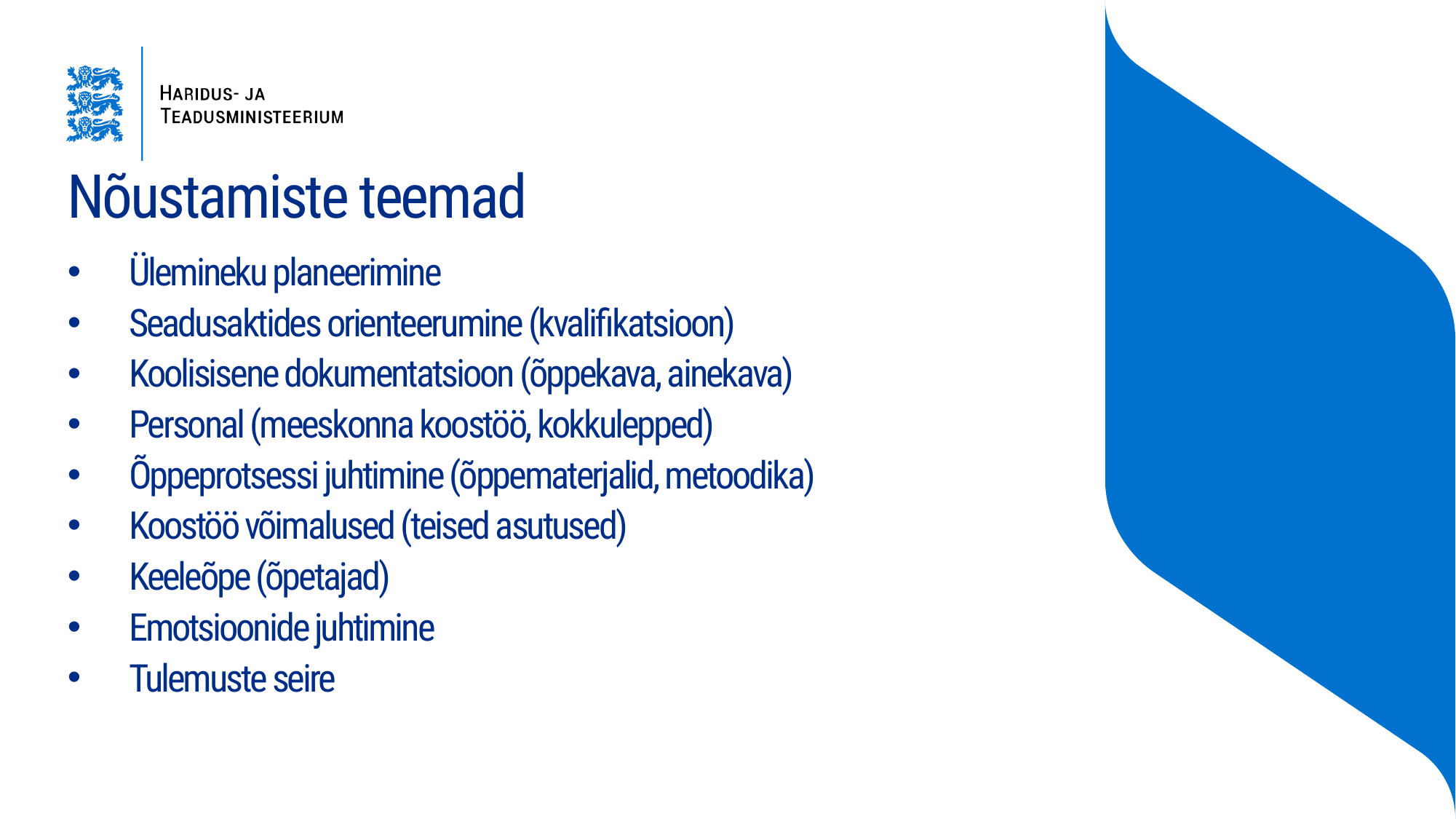

# Nõustamiste teemad
Ülemineku planeerimine
Seadusaktides orienteerumine (kvalifikatsioon)
Koolisisene dokumentatsioon (õppekava, ainekava)
Personal (meeskonna koostöö, kokkulepped)
Õppeprotsessi juhtimine (õppematerjalid, metoodika)
Koostöö võimalused (teised asutused)
Keeleõpe (õpetajad)
Emotsioonide juhtimine
Tulemuste seire